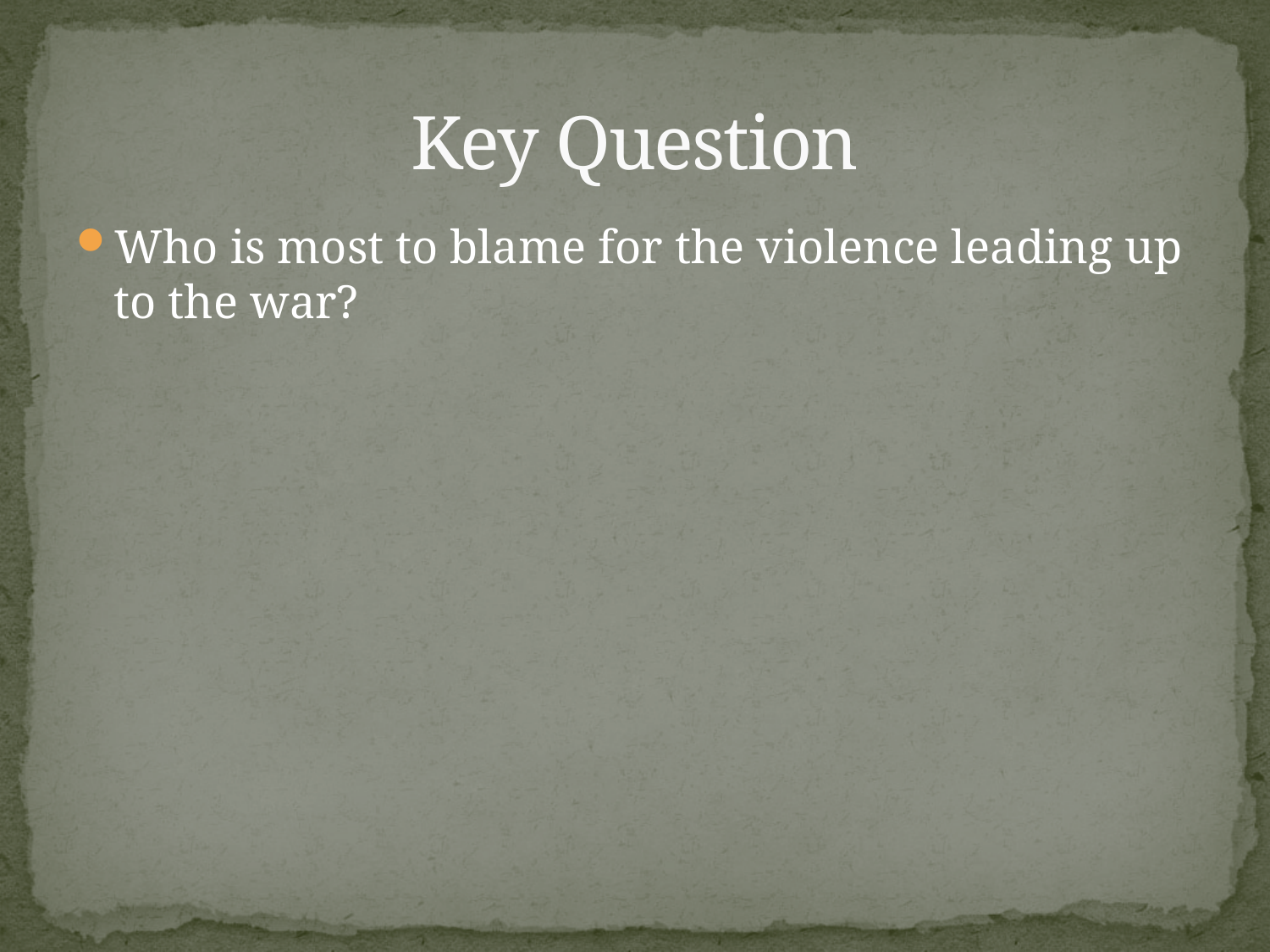

# Key Question
Who is most to blame for the violence leading up to the war?